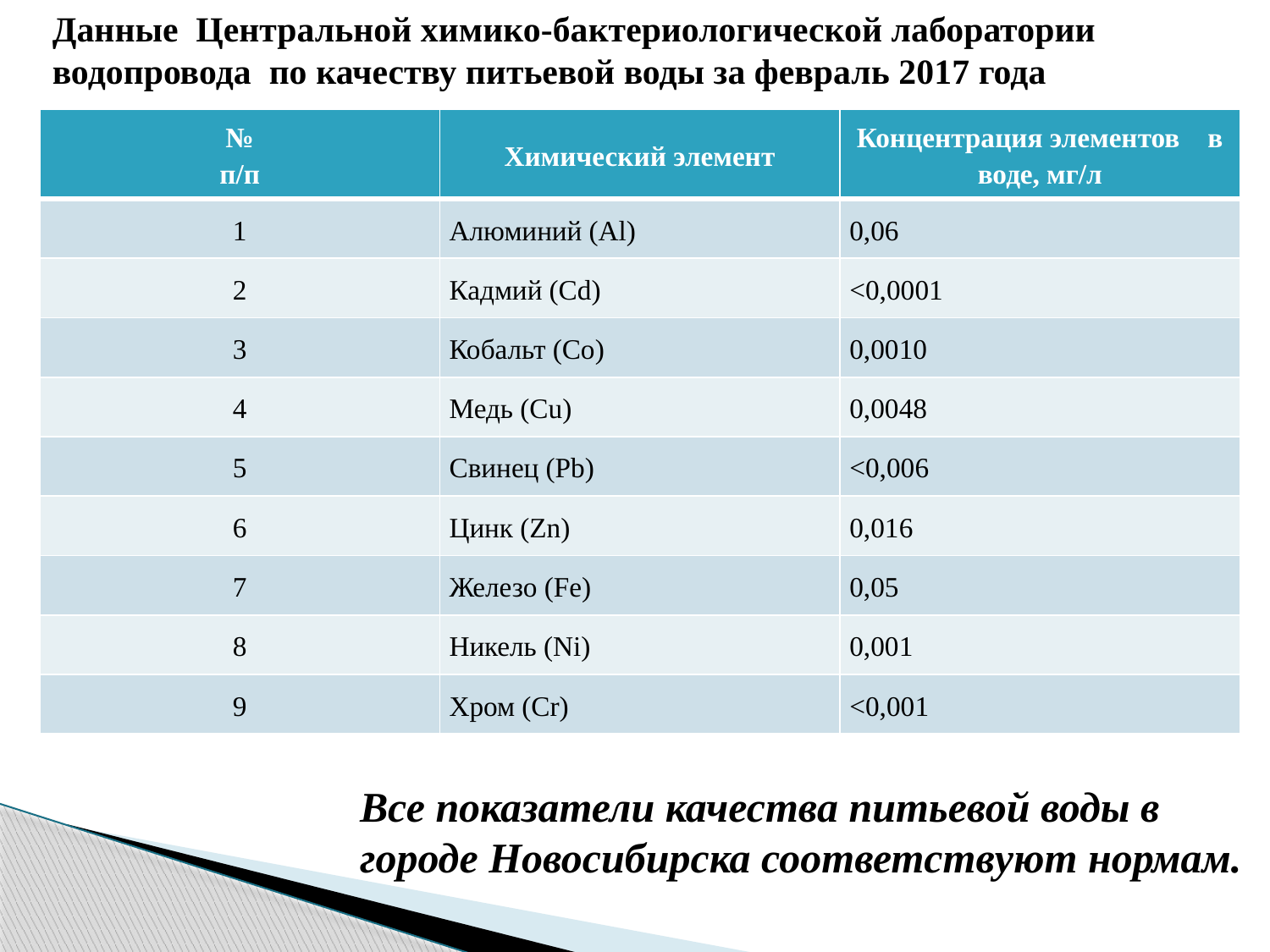

Данные  Центральной химико-бактериологической лаборатории водопровода  по качеству питьевой воды за февраль 2017 года
| № п/п | Химический элемент | Концентрация элементов в воде, мг/л |
| --- | --- | --- |
| 1 | Алюминий (Al) | 0,06 |
| 2 | Кадмий (Cd) | <0,0001 |
| 3 | Кобальт (Co) | 0,0010 |
| 4 | Медь (Cu) | 0,0048 |
| 5 | Свинец (Pb) | <0,006 |
| 6 | Цинк (Zn) | 0,016 |
| 7 | Железо (Fe) | 0,05 |
| 8 | Никель (Ni) | 0,001 |
| 9 | Хром (Cr) | <0,001 |
Все показатели качества питьевой воды в городе Новосибирска соответствуют нормам.